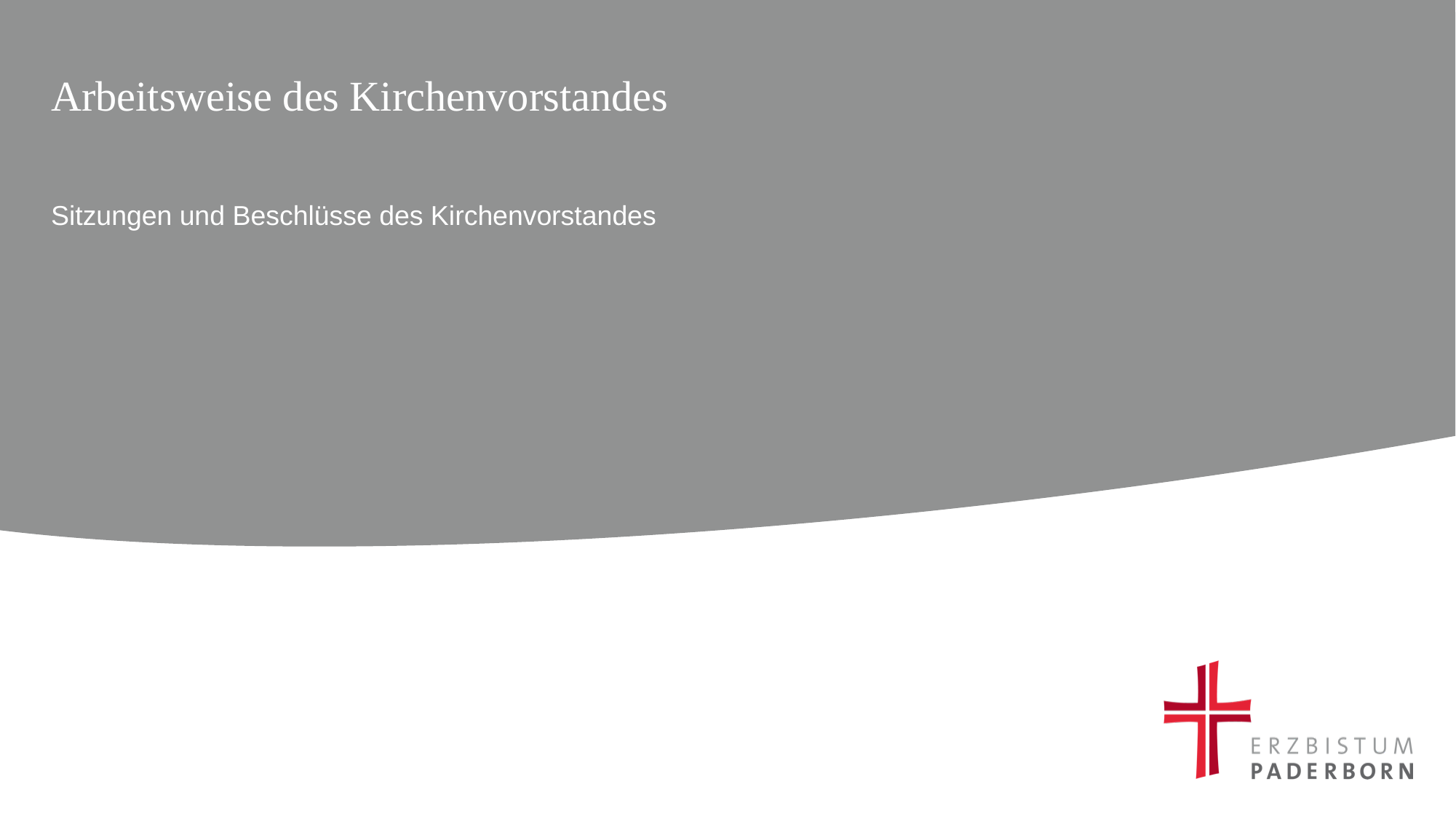

Arbeitsweise des Kirchenvorstandes
Sitzungen und Beschlüsse des Kirchenvorstandes